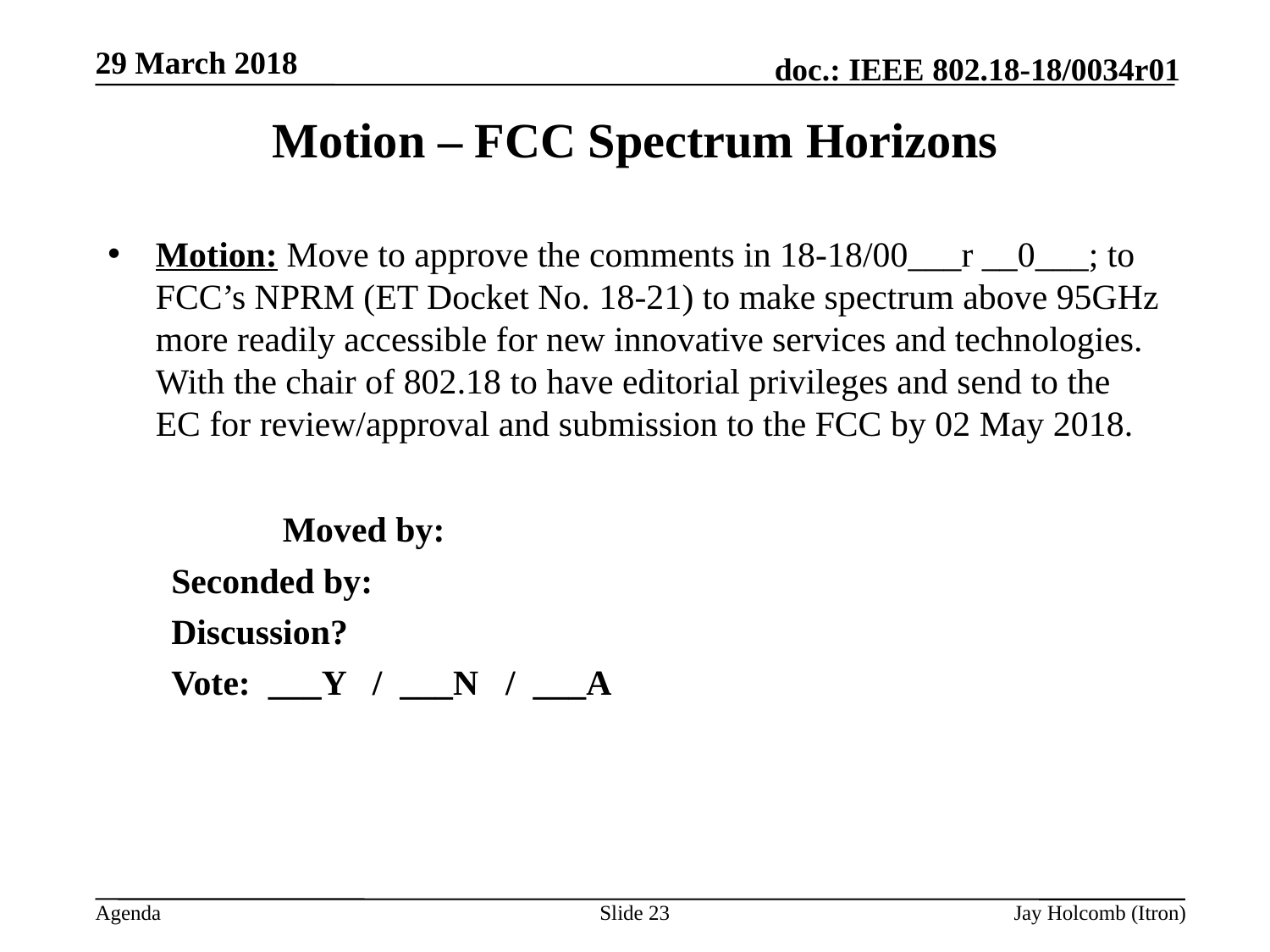

29 March 2018
# Motion – FCC Spectrum Horizons

Motion: Move to approve the comments in 18-18/00___r __0___; to FCC’s NPRM (ET Docket No. 18-21) to make spectrum above 95GHz more readily accessible for new innovative services and technologies. With the chair of 802.18 to have editorial privileges and send to the EC for review/approval and submission to the FCC by 02 May 2018.

		Moved by:
Seconded by:
Discussion?
Vote:  ___Y   /  ___N   /  ___A

Slide 23
Jay Holcomb (Itron)